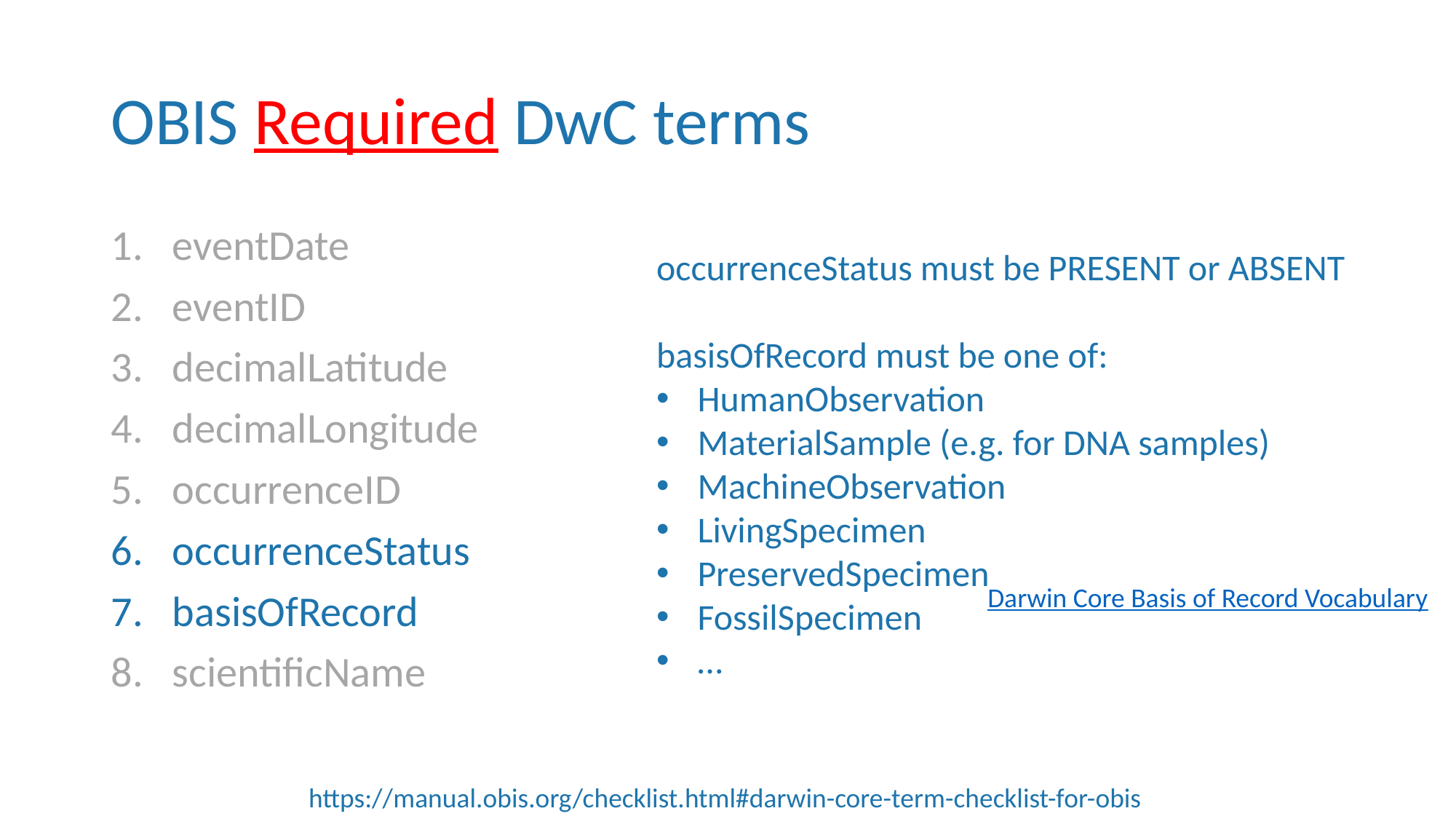

# OBIS Required DwC terms
eventDate
eventID
decimalLatitude
decimalLongitude
occurrenceID
occurrenceStatus
basisOfRecord
scientificName
occurrenceStatus must be PRESENT or ABSENT

basisOfRecord must be one of:
HumanObservation
MaterialSample (e.g. for DNA samples)
MachineObservation
LivingSpecimen
PreservedSpecimen
FossilSpecimen
…
Darwin Core Basis of Record Vocabulary
https://manual.obis.org/checklist.html#darwin-core-term-checklist-for-obis